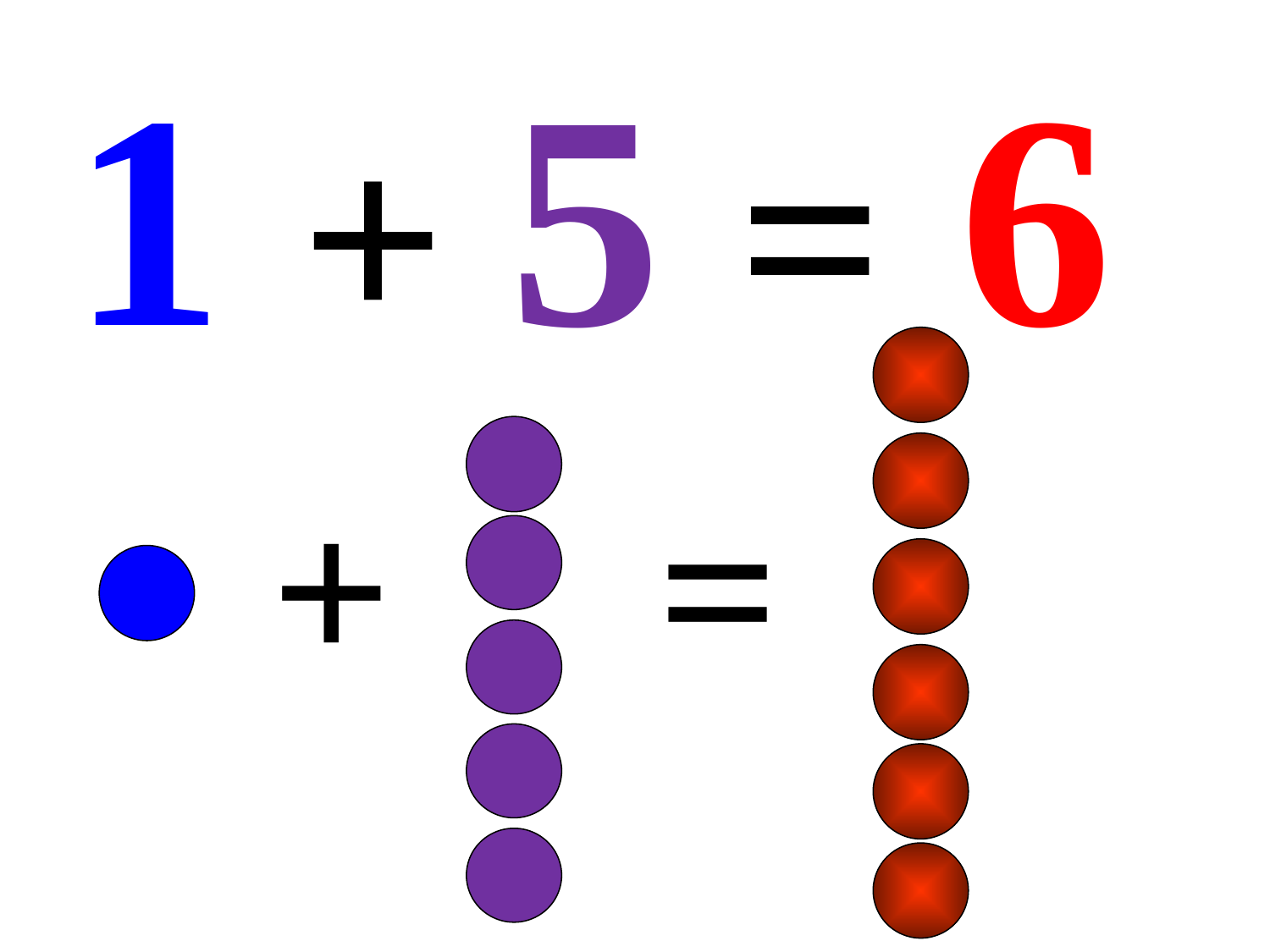

1 + 5 = 6

+
=